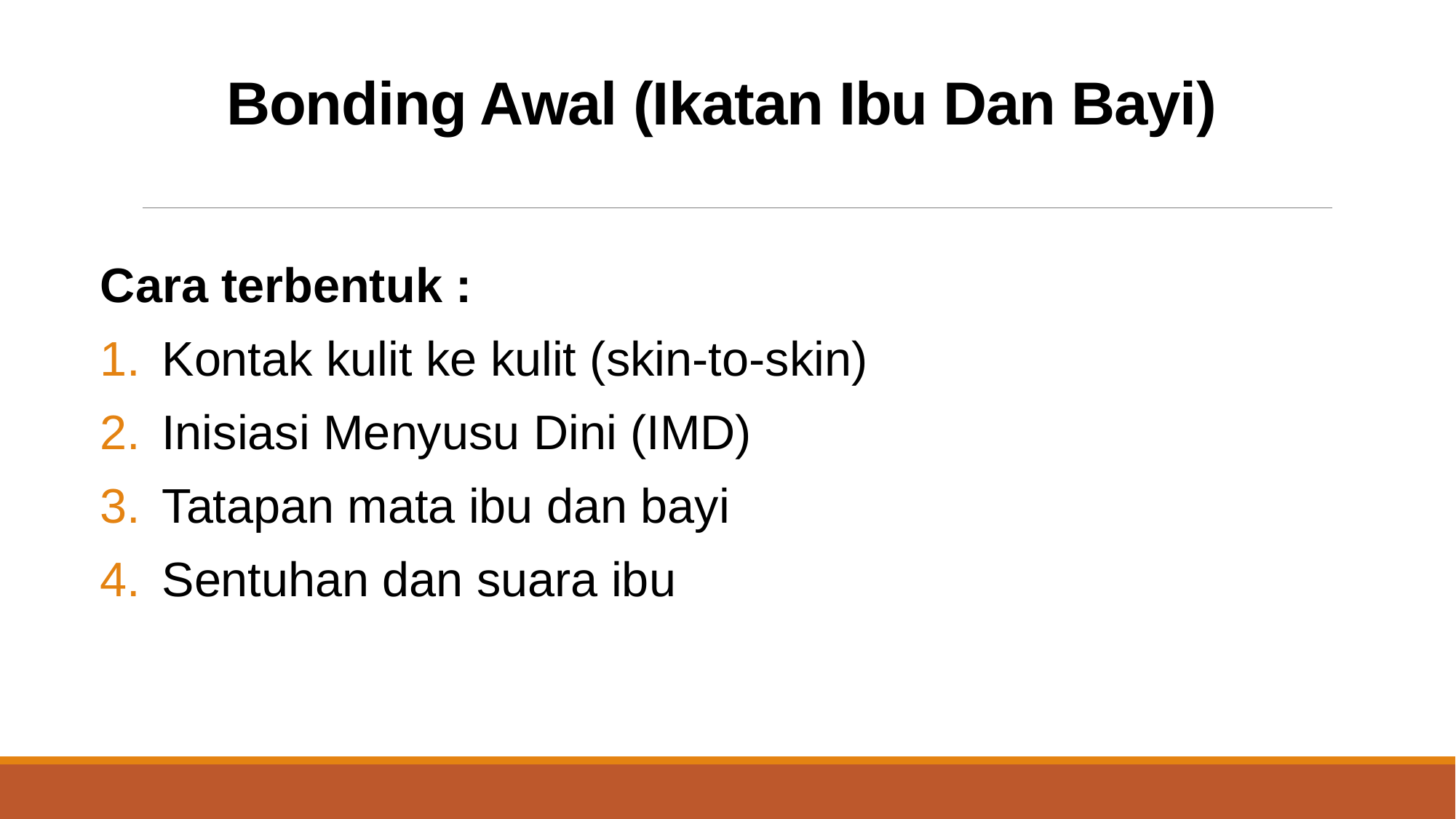

# Bonding Awal (Ikatan Ibu Dan Bayi)
Cara terbentuk :
Kontak kulit ke kulit (skin-to-skin)
Inisiasi Menyusu Dini (IMD)
Tatapan mata ibu dan bayi
Sentuhan dan suara ibu